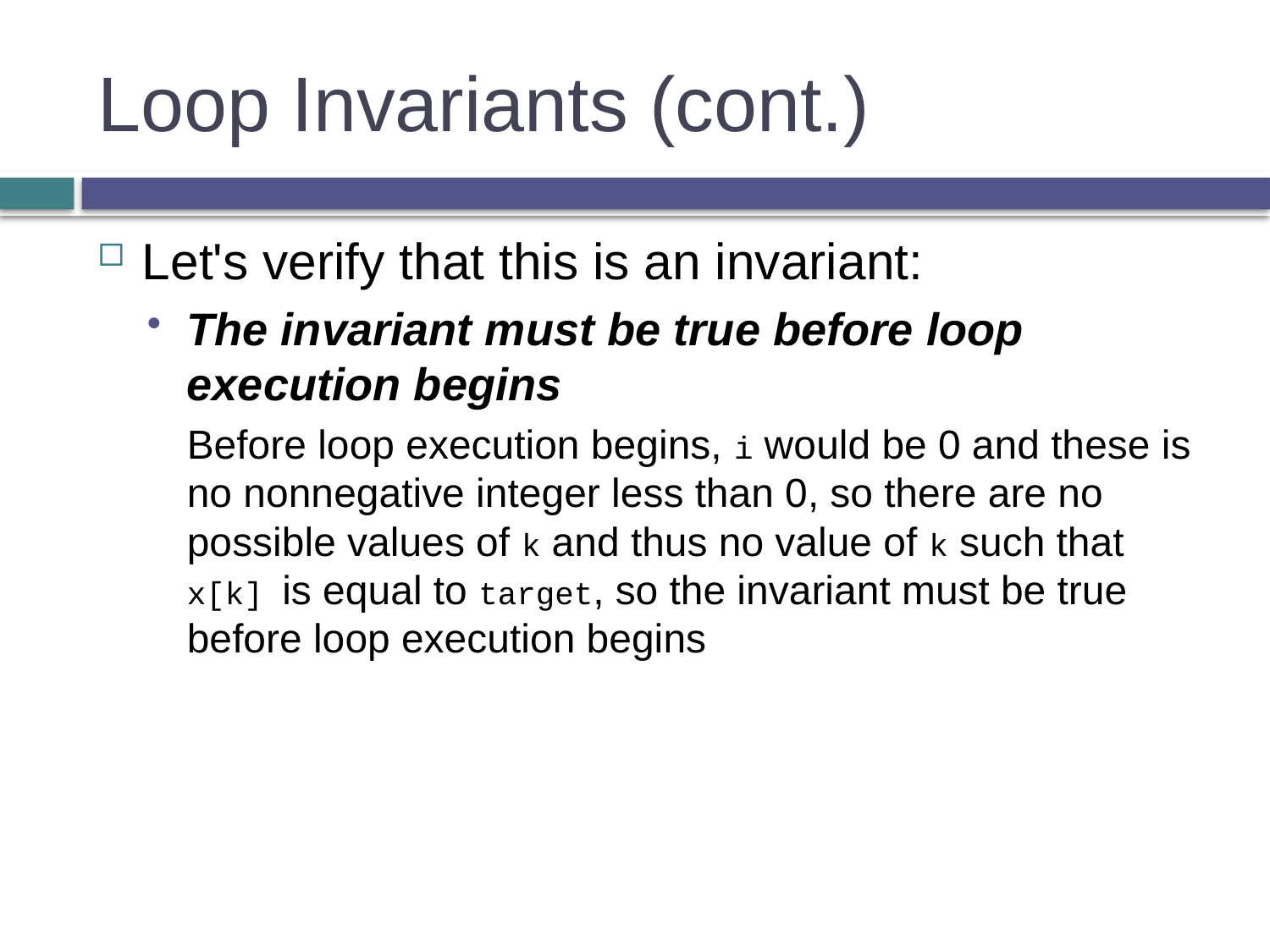

# Loop Invariants (cont.)

Let's verify that this is an invariant:
The invariant must be true before loop execution begins
Before loop execution begins, i would be 0 and these is no nonnegative integer less than 0, so there are no possible values of k and thus no value of k such that x[k] is equal to target, so the invariant must be true before loop execution begins